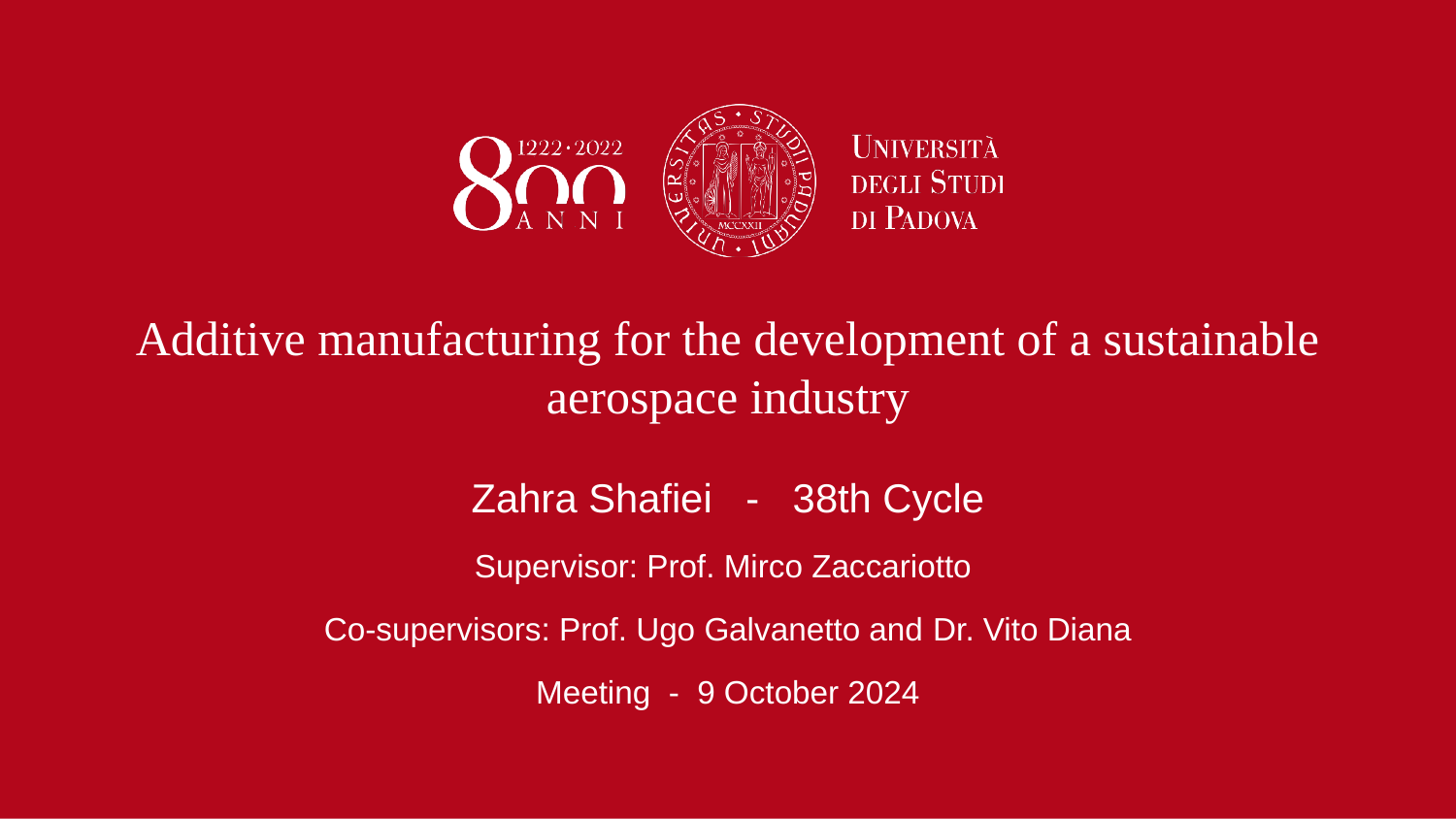

Additive manufacturing for the development of a sustainable aerospace industry

Zahra Shafiei   -   38th Cycle
Supervisor: Prof. Mirco Zaccariotto
Co-supervisors: Prof. Ugo Galvanetto and Dr. Vito Diana
Meeting  -  9 October 2024